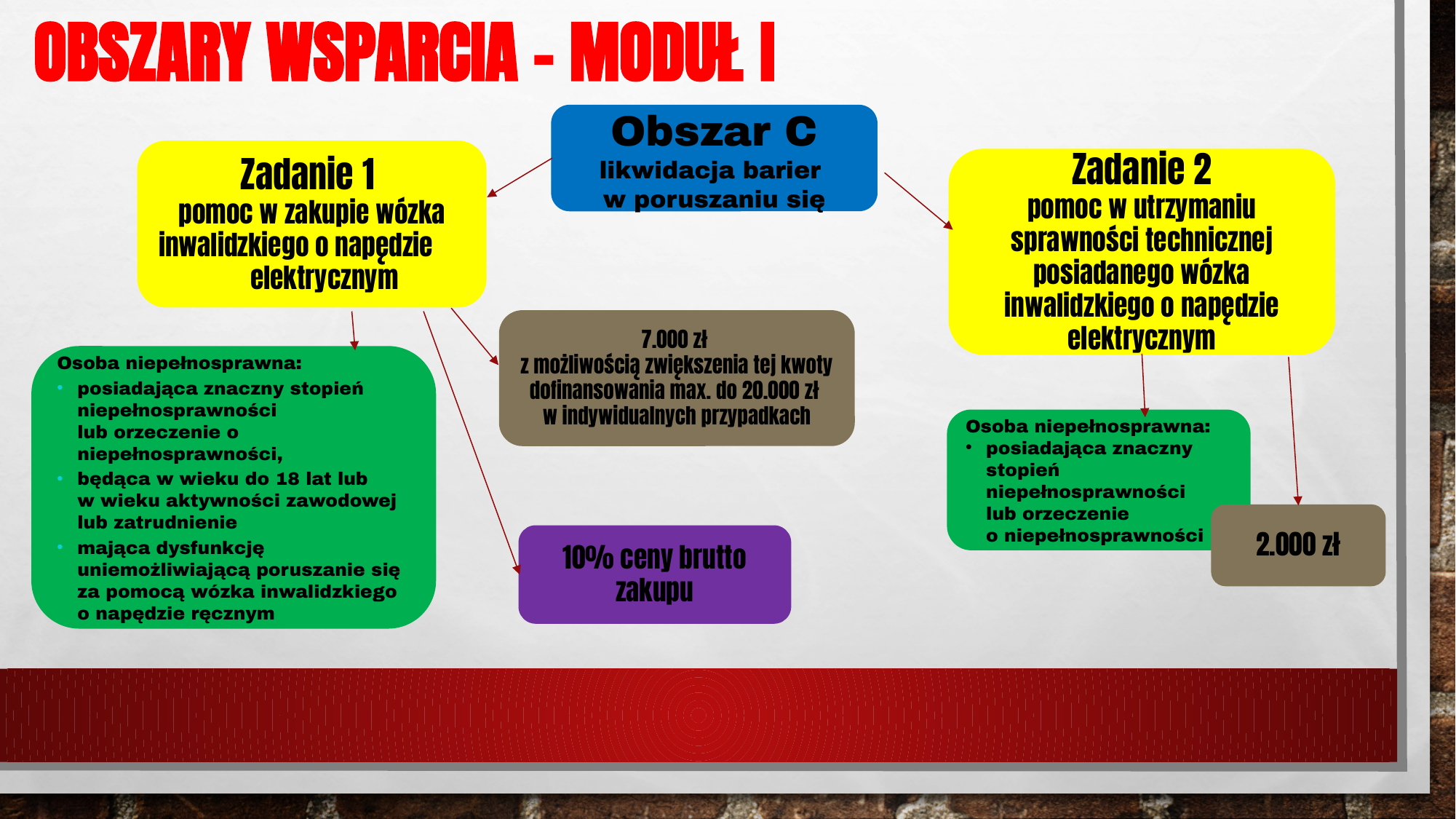

# OBSZARY WSPARCIA – Moduł i
Obszar C
likwidacja barier
w poruszaniu się
Zadanie 1
pomoc w zakupie wózka inwalidzkiego o napędzie          elektrycznym
Zadanie 2
pomoc w utrzymaniu sprawności technicznej posiadanego wózka inwalidzkiego o napędzie elektrycznym
7.000 zł
z możliwością zwiększenia tej kwoty dofinansowania max. do 20.000 zł
w indywidualnych przypadkach
Osoba niepełnosprawna:
posiadająca znaczny stopień niepełnosprawności
lub orzeczenie o niepełnosprawności,
będąca w wieku do 18 lat lub
w wieku aktywności zawodowej lub zatrudnienie
mająca dysfunkcję uniemożliwiającą poruszanie się za pomocą wózka inwalidzkiego o napędzie ręcznym
Osoba niepełnosprawna:
posiadająca znaczny stopień niepełnosprawności
lub orzeczenie
o niepełnosprawności
2.000 zł
10% ceny brutto zakupu